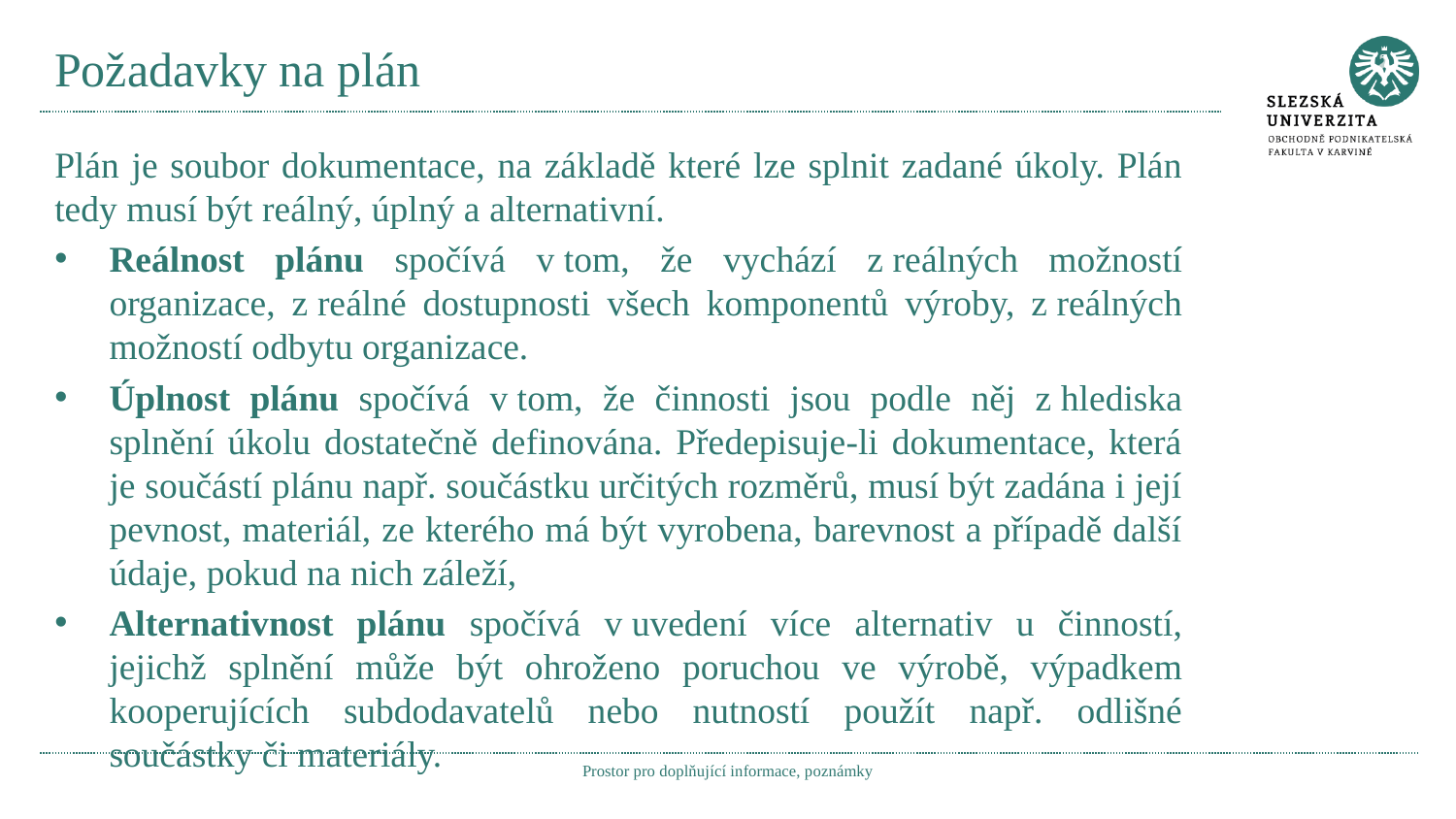

# Požadavky na plán
Plán je soubor dokumentace, na základě které lze splnit zadané úkoly. Plán tedy musí být reálný, úplný a alternativní.
Reálnost plánu spočívá v tom, že vychází z reálných možností organizace, z reálné dostupnosti všech komponentů výroby, z reálných možností odbytu organizace.
Úplnost plánu spočívá v tom, že činnosti jsou podle něj z hlediska splnění úkolu dostatečně definována. Předepisuje-li dokumentace, která je součástí plánu např. součástku určitých rozměrů, musí být zadána i její pevnost, materiál, ze kterého má být vyrobena, barevnost a případě další údaje, pokud na nich záleží,
Alternativnost plánu spočívá v uvedení více alternativ u činností, jejichž splnění může být ohroženo poruchou ve výrobě, výpadkem kooperujících subdodavatelů nebo nutností použít např. odlišné součástky či materiály.

Prostor pro doplňující informace, poznámky